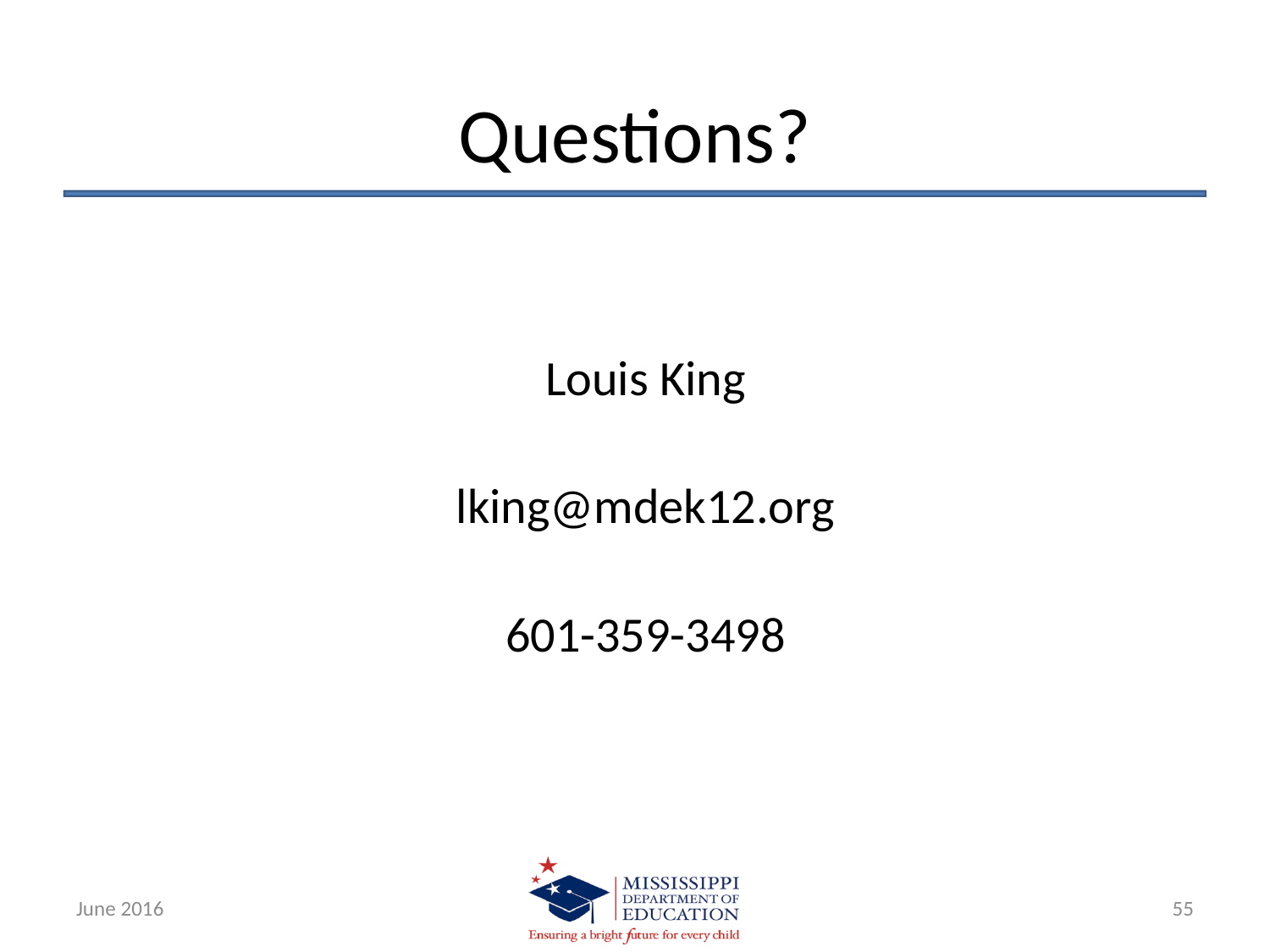

# Questions?

Louis King
lking@mdek12.org
601-359-3498
June 2016
55